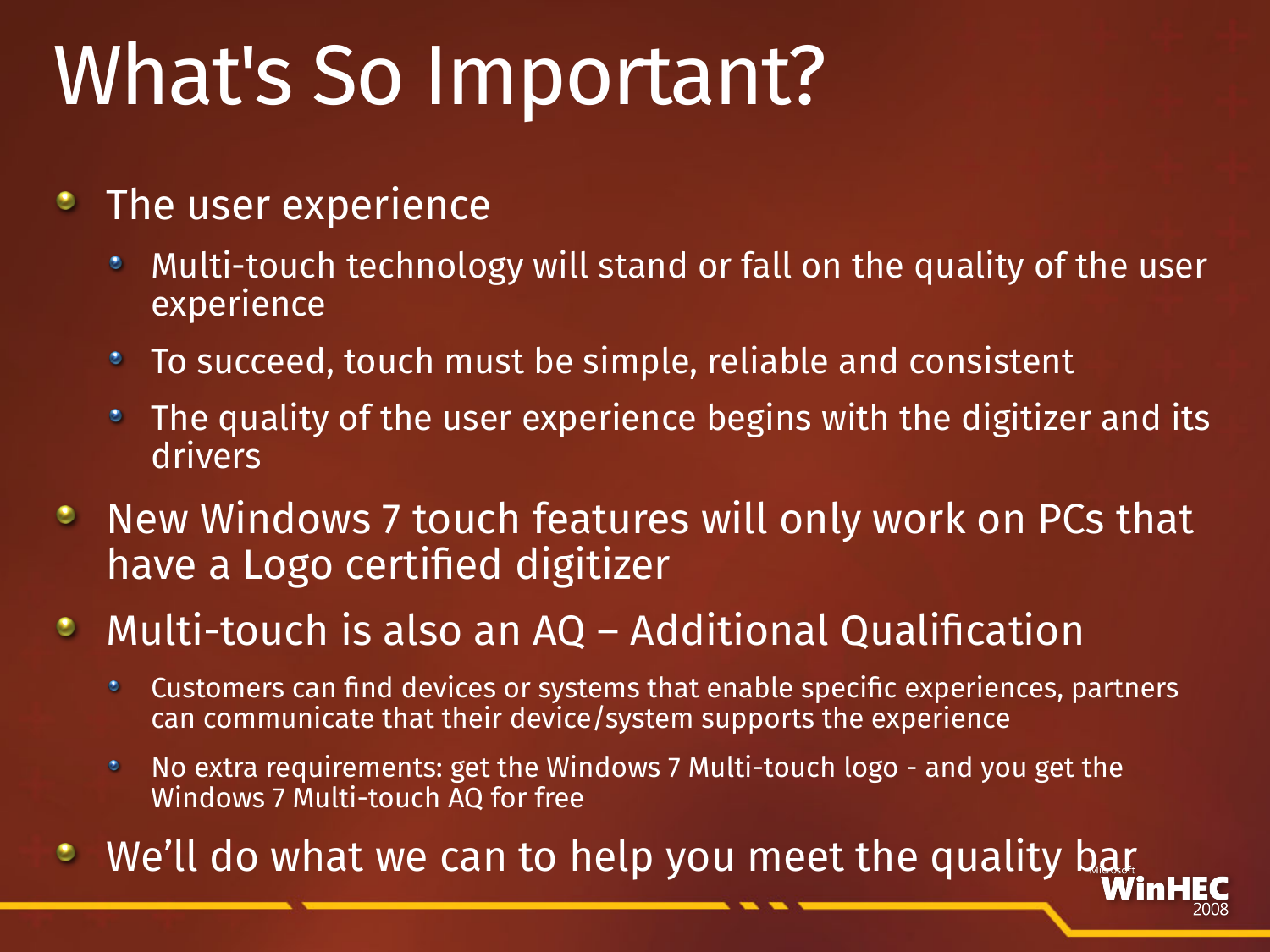

# What's So Important?
The user experience
Multi-touch technology will stand or fall on the quality of the user experience
To succeed, touch must be simple, reliable and consistent
The quality of the user experience begins with the digitizer and its drivers
New Windows 7 touch features will only work on PCs that have a Logo certified digitizer
Multi-touch is also an AQ – Additional Qualification
Customers can find devices or systems that enable specific experiences, partners can communicate that their device/system supports the experience
No extra requirements: get the Windows 7 Multi-touch logo - and you get the Windows 7 Multi-touch AQ for free
We’ll do what we can to help you meet the quality bar